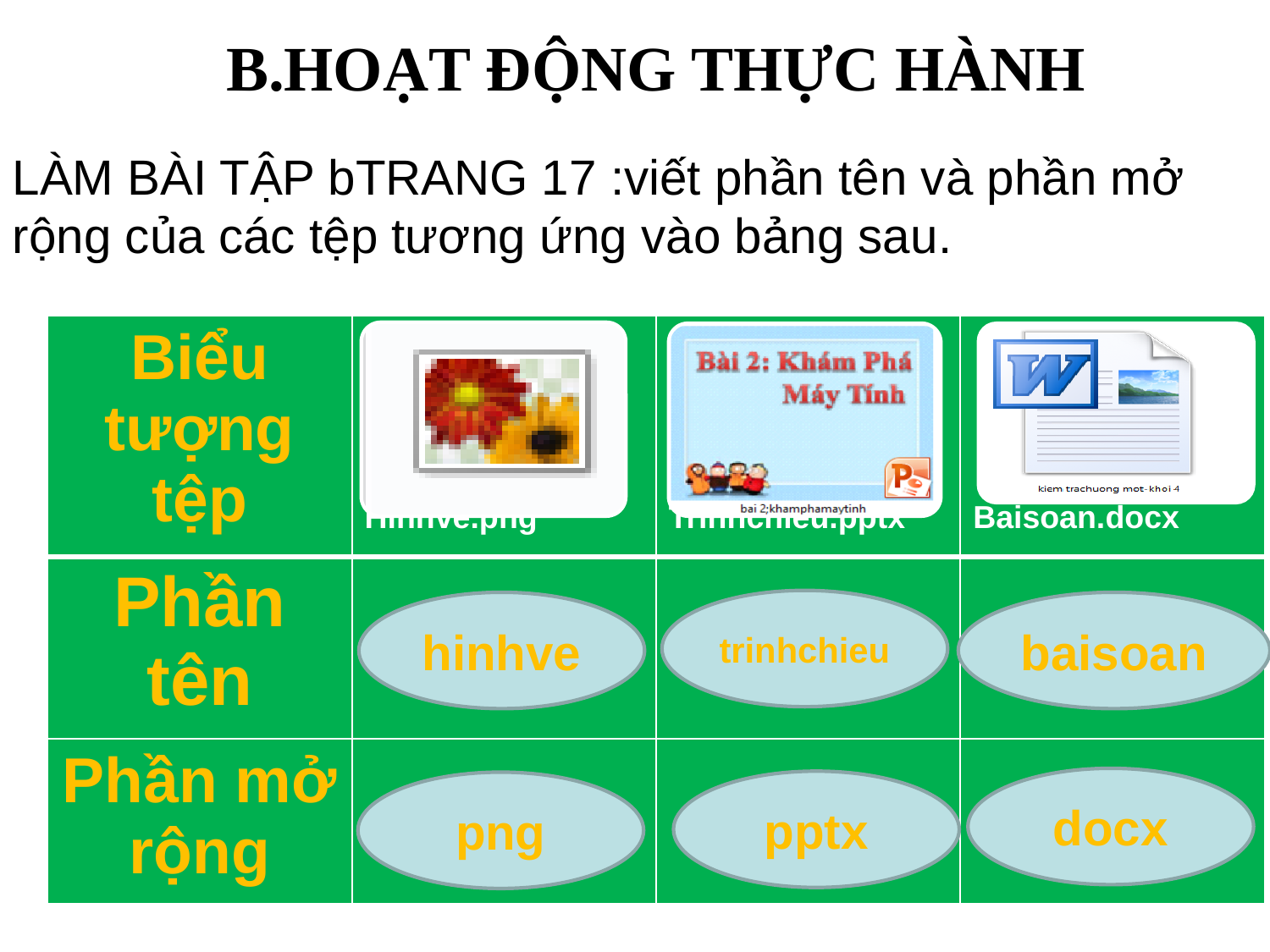

B.HOẠT ĐỘNG THỰC HÀNH
LÀM BÀI TẬP bTRANG 17 :viết phần tên và phần mở rộng của các tệp tương ứng vào bảng sau.
| Biểu tượng tệp | Hìnhve.png | Trinhchieu.pptx | Baisoan.docx |
| --- | --- | --- | --- |
| Phần tên |  |  |  |
| Phần mở rộng |  |  |  |

trinhchieu
baisoan
hinhve
docx
pptx
png